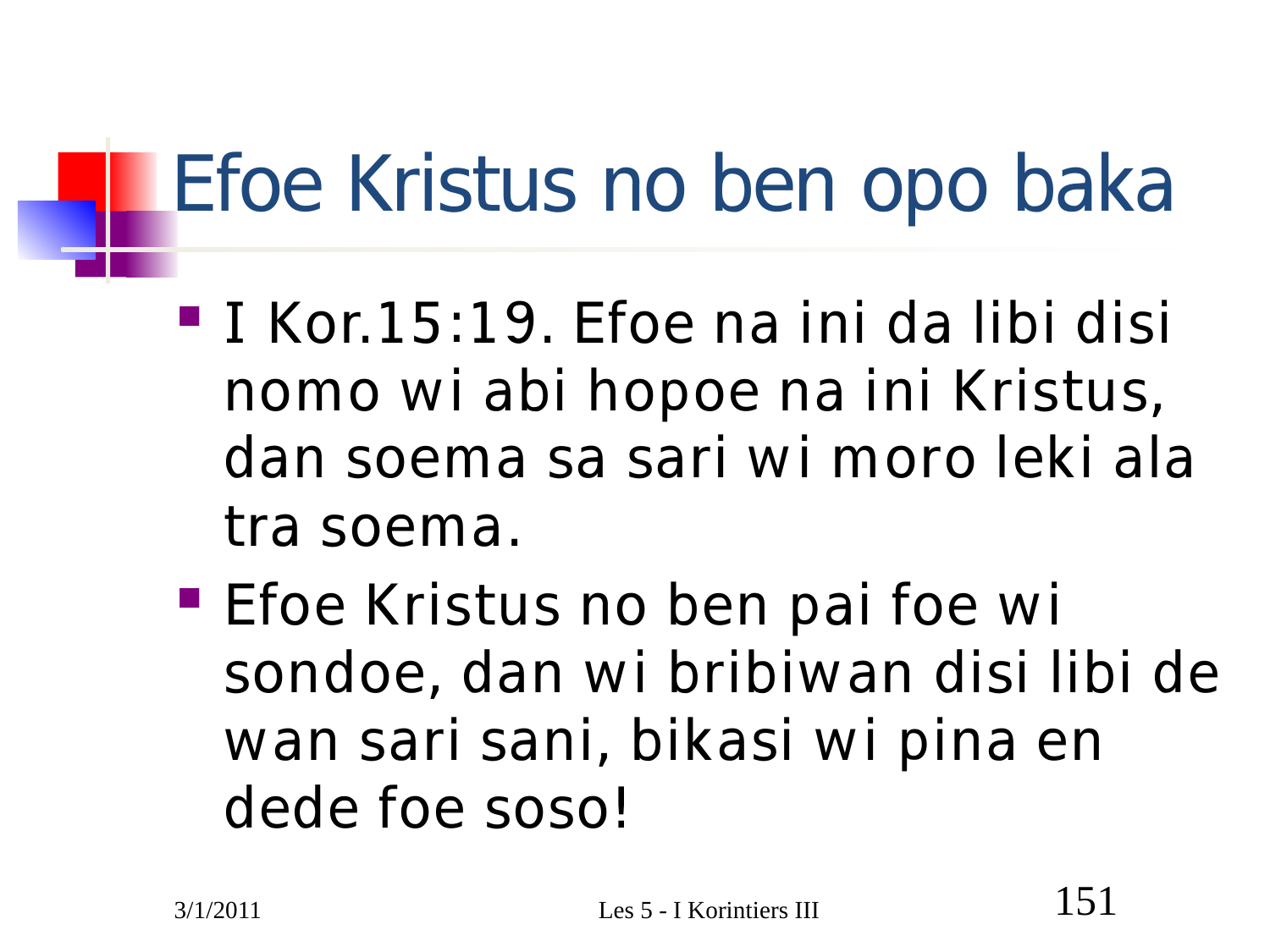

# Efoe Kristus no ben opo baka
I Kor.15:19. Efoe na ini da libi disi nomo wi abi hopoe na ini Kristus, dan soema sa sari wi moro leki ala tra soema.
Efoe Kristus no ben pai foe wi sondoe, dan wi bribiwan disi libi de wan sari sani, bikasi wi pina en dede foe soso!
3/1/2011
Les 5 - I Korintiers III
151